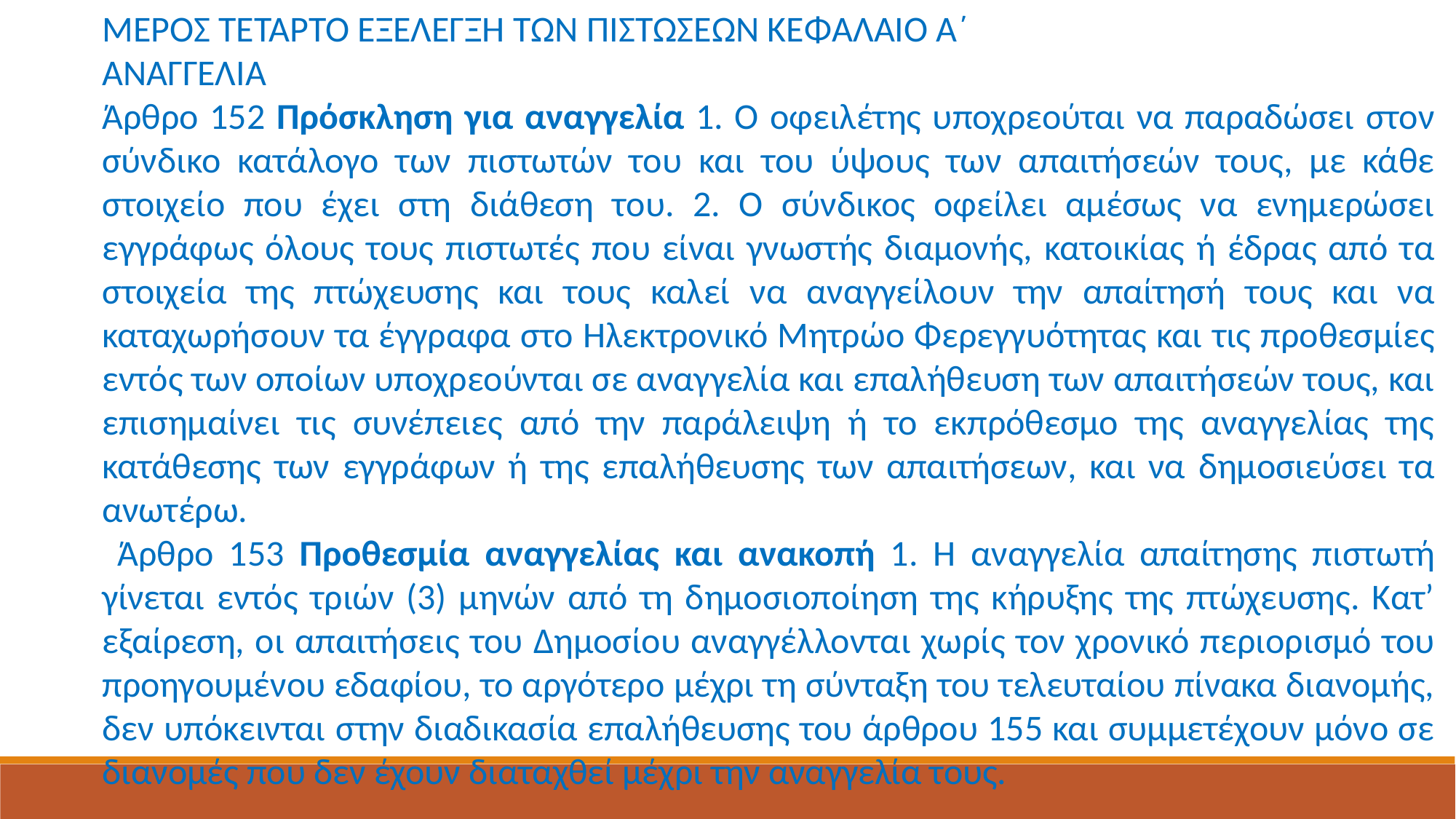

ΜΕΡΟΣ ΤΕΤΑΡΤΟ ΕΞΕΛΕΓΞΗ ΤΩΝ ΠΙΣΤΩΣΕΩΝ ΚΕΦΑΛΑΙΟ Α΄
ΑΝΑΓΓΕΛΙΑ
Άρθρο 152 Πρόσκληση για αναγγελία 1. Ο οφειλέτης υποχρεούται να παραδώσει στον σύνδικο κατάλογο των πιστωτών του και του ύψους των απαιτήσεών τους, με κάθε στοιχείο που έχει στη διάθεση του. 2. Ο σύνδικος οφείλει αμέσως να ενημερώσει εγγράφως όλους τους πιστωτές που είναι γνωστής διαμονής, κατοικίας ή έδρας από τα στοιχεία της πτώχευσης και τους καλεί να αναγγείλουν την απαίτησή τους και να καταχωρήσουν τα έγγραφα στο Ηλεκτρονικό Μητρώο Φερεγγυότητας και τις προθεσμίες εντός των οποίων υποχρεούνται σε αναγγελία και επαλήθευση των απαιτήσεών τους, και επισημαίνει τις συνέπειες από την παράλειψη ή το εκπρόθεσμο της αναγγελίας της κατάθεσης των εγγράφων ή της επαλήθευσης των απαιτήσεων, και να δημοσιεύσει τα ανωτέρω.
 Άρθρο 153 Προθεσμία αναγγελίας και ανακοπή 1. Η αναγγελία απαίτησης πιστωτή γίνεται εντός τριών (3) μηνών από τη δημοσιοποίηση της κήρυξης της πτώχευσης. Κατ’ εξαίρεση, οι απαιτήσεις του Δημοσίου αναγγέλλονται χωρίς τον χρονικό περιορισμό του προηγουμένου εδαφίου, το αργότερο μέχρι τη σύνταξη του τελευταίου πίνακα διανομής, δεν υπόκεινται στην διαδικασία επαλήθευσης του άρθρου 155 και συμμετέχουν μόνο σε διανομές που δεν έχουν διαταχθεί μέχρι την αναγγελία τους.